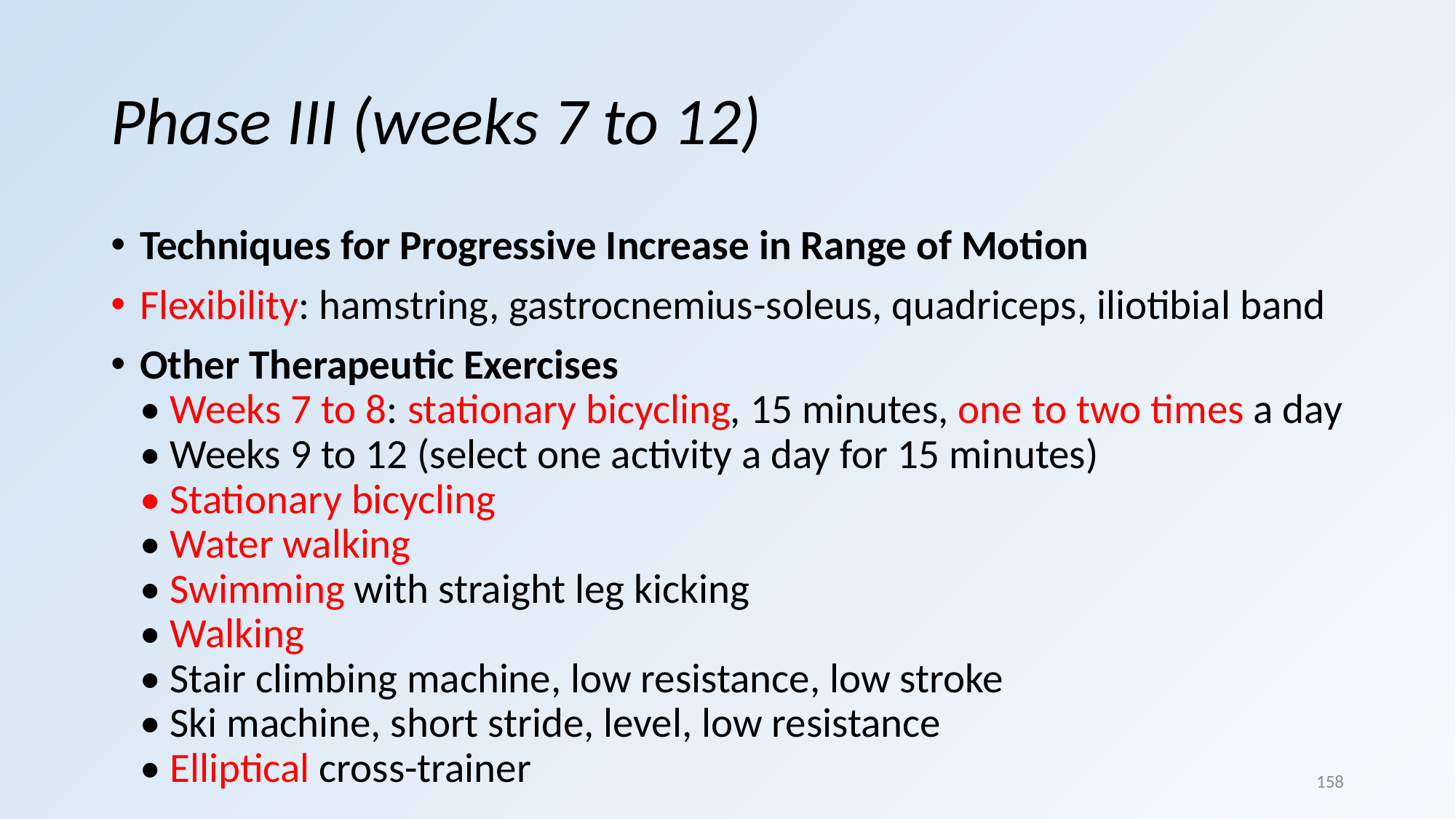

# Phase III (weeks 7 to 12)
Techniques for Progressive Increase in Range of Motion
Flexibility: hamstring, gastrocnemius-soleus, quadriceps, iliotibial band
Other Therapeutic Exercises
• Weeks 7 to 8: stationary bicycling, 15 minutes, one to two times a day
• Weeks 9 to 12 (select one activity a day for 15 minutes)
• Stationary bicycling
• Water walking
• Swimming with straight leg kicking
• Walking
• Stair climbing machine, low resistance, low stroke
• Ski machine, short stride, level, low resistance
• Elliptical cross-trainer
158